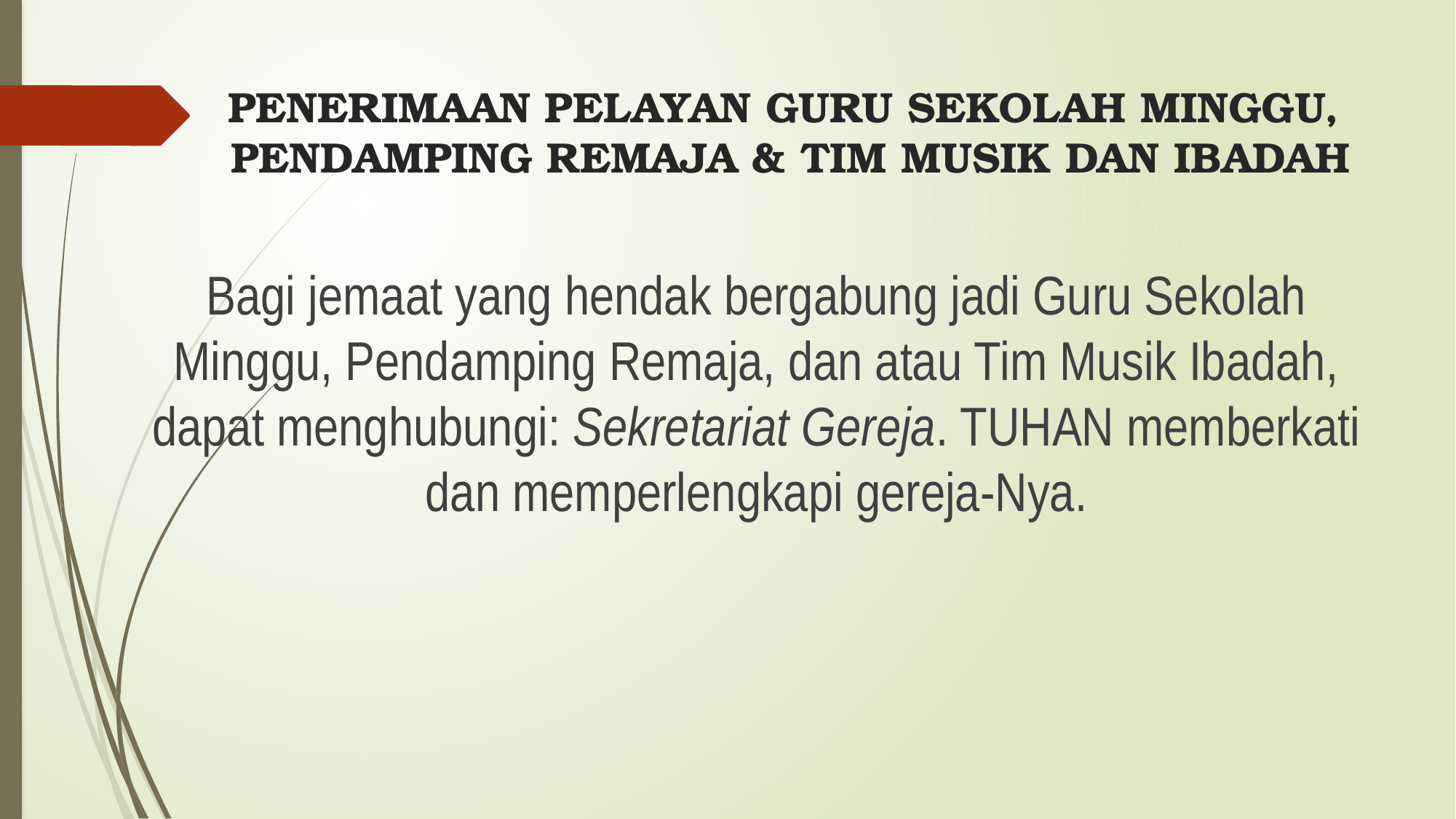

# PENERIMAAN PELAYAN GURU SEKOLAH MINGGU, PENDAMPING REMAJA & TIM MUSIK DAN IBADAH
Bagi jemaat yang hendak bergabung jadi Guru Sekolah Minggu, Pendamping Remaja, dan atau Tim Musik Ibadah, dapat menghubungi: Sekretariat Gereja. TUHAN memberkati dan memperlengkapi gereja-Nya.